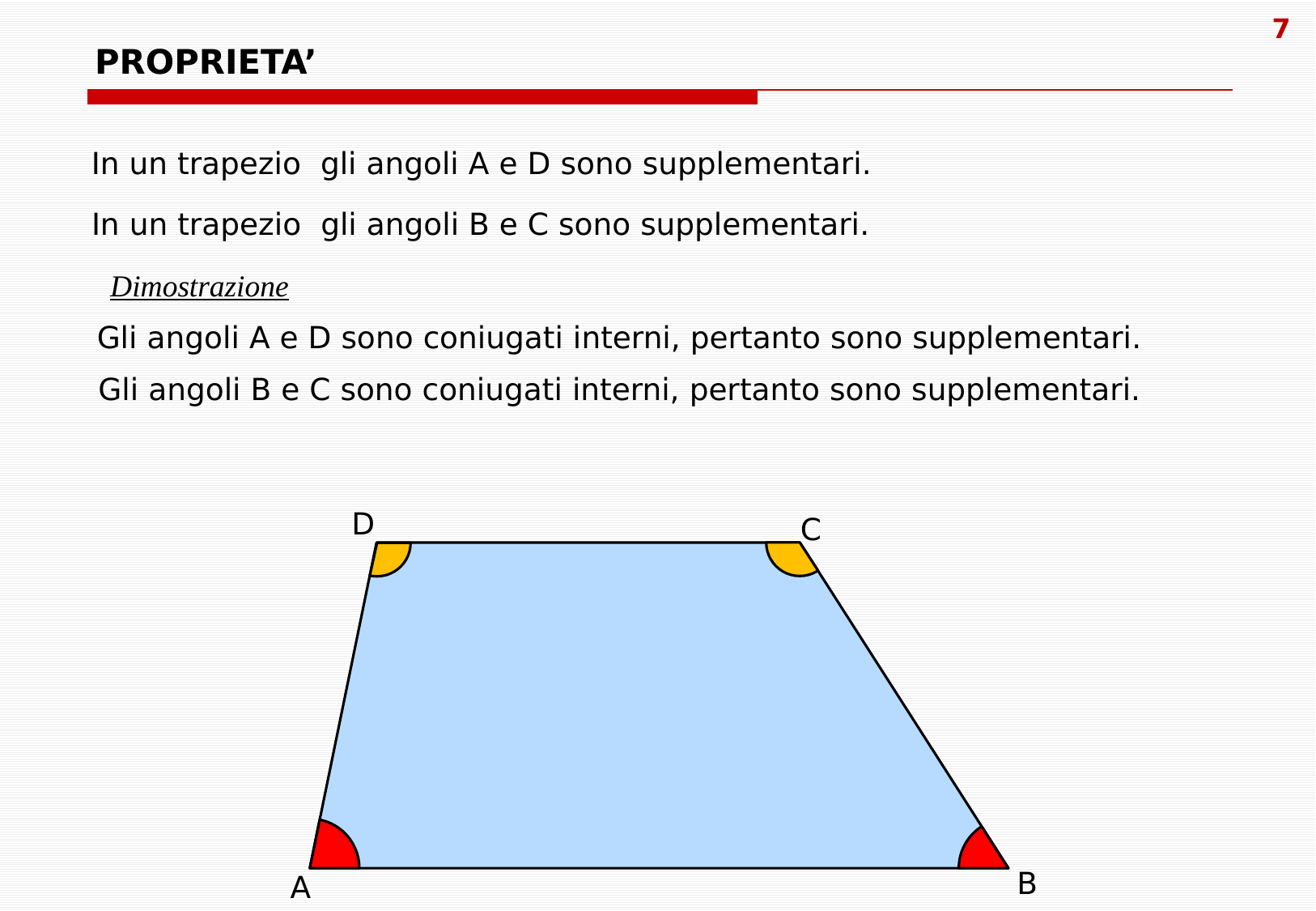

# PROPRIETA’
In un trapezio  gli angoli A e D sono supplementari.
In un trapezio  gli angoli B e C sono supplementari.
Dimostrazione
Gli angoli A e D sono coniugati interni, pertanto sono supplementari.
Gli angoli B e C sono coniugati interni, pertanto sono supplementari.
D
C

B
A